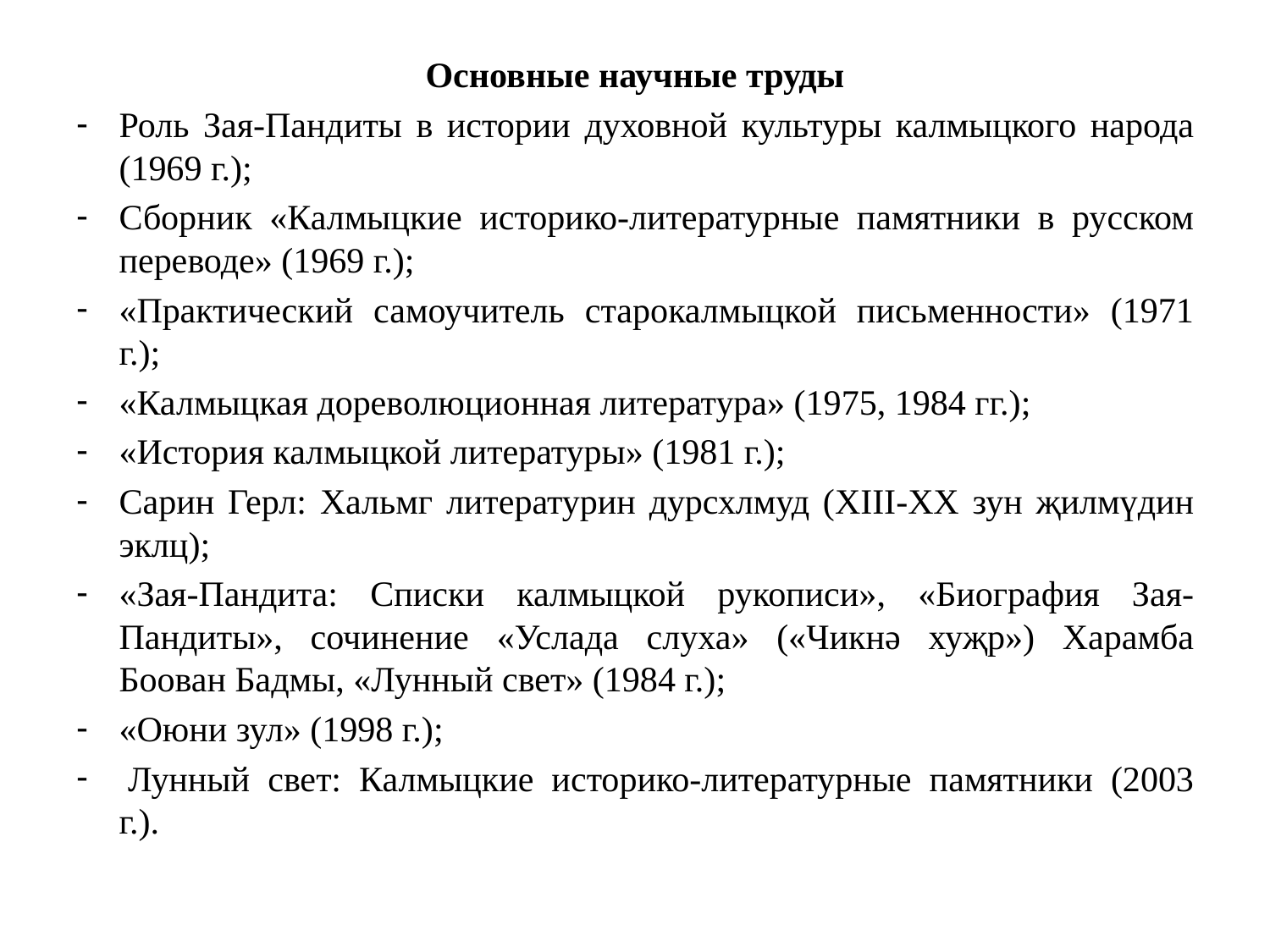

Основные научные труды
Роль Зая-Пандиты в истории духовной культуры калмыцкого народа (1969 г.);
Сборник «Калмыцкие историко-литературные памятники в русском переводе» (1969 г.);
«Практический самоучитель старокалмыцкой письменности» (1971 г.);
«Калмыцкая дореволюционная литература» (1975, 1984 гг.);
«История калмыцкой литературы» (1981 г.);
Сарин Герл: Хальмг литературин дурсхлмуд (XIII-ХХ зун җилмүдин эклц);
«Зая-Пандита: Списки калмыцкой рукописи», «Биография Зая-Пандиты», сочинение «Услада слуха» («Чикнә хуҗр») Харамба Боован Бадмы, «Лунный свет» (1984 г.);
«Оюни зул» (1998 г.);
 Лунный свет: Калмыцкие историко-литературные памятники (2003 г.).